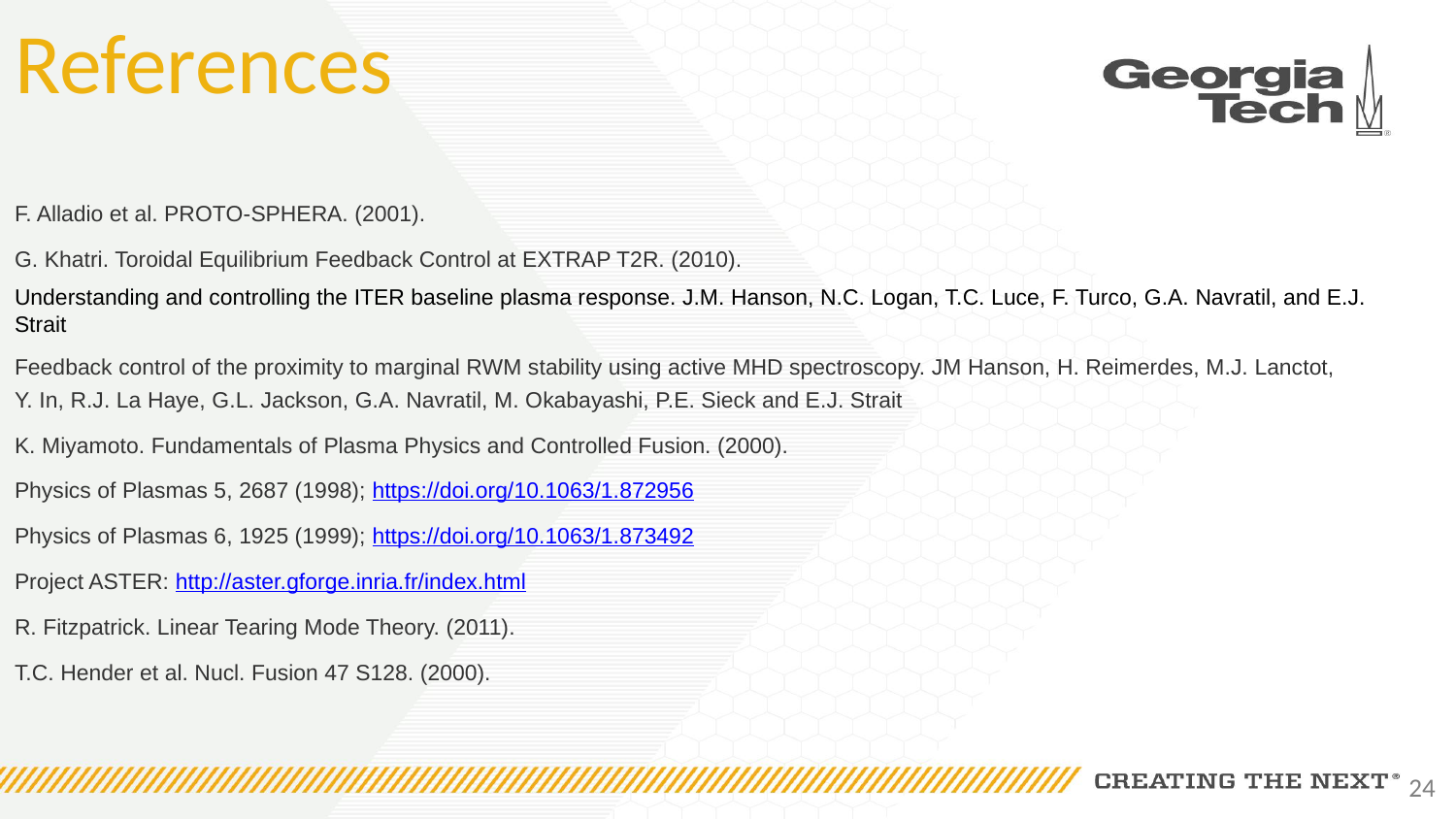

# References
F. Alladio et al. PROTO-SPHERA. (2001).
G. Khatri. Toroidal Equilibrium Feedback Control at EXTRAP T2R. (2010).
Understanding and controlling the ITER baseline plasma response. J.M. Hanson, N.C. Logan, T.C. Luce, F. Turco, G.A. Navratil, and E.J. Strait
Feedback control of the proximity to marginal RWM stability using active MHD spectroscopy. JM Hanson, H. Reimerdes, M.J. Lanctot, Y. In, R.J. La Haye, G.L. Jackson, G.A. Navratil, M. Okabayashi, P.E. Sieck and E.J. Strait
K. Miyamoto. Fundamentals of Plasma Physics and Controlled Fusion. (2000).
Physics of Plasmas 5, 2687 (1998); https://doi.org/10.1063/1.872956
Physics of Plasmas 6, 1925 (1999); https://doi.org/10.1063/1.873492
Project ASTER: http://aster.gforge.inria.fr/index.html
R. Fitzpatrick. Linear Tearing Mode Theory. (2011).
T.C. Hender et al. Nucl. Fusion 47 S128. (2000).

24